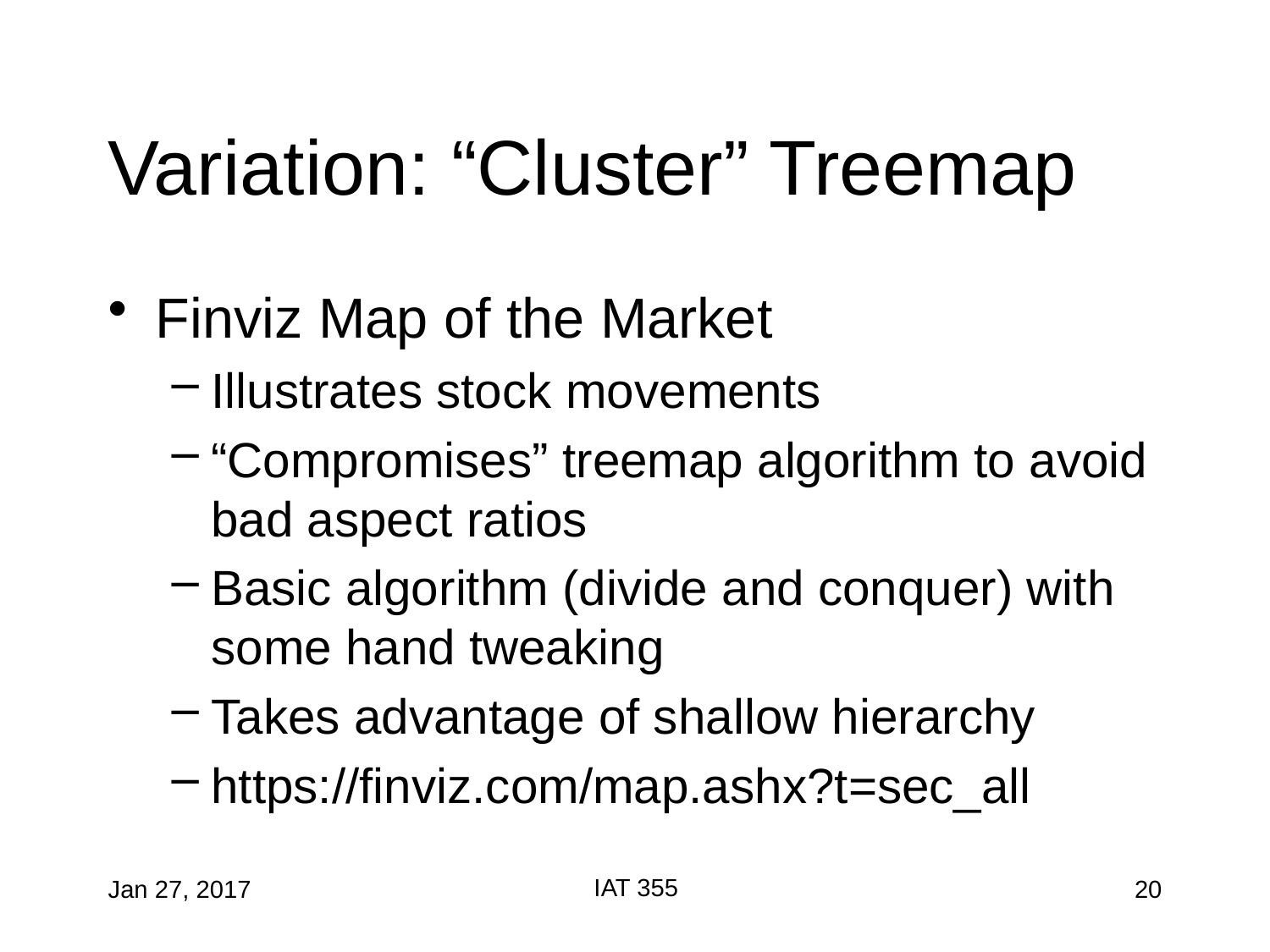

# Variation: “Cluster” Treemap
Finviz Map of the Market
Illustrates stock movements
“Compromises” treemap algorithm to avoid bad aspect ratios
Basic algorithm (divide and conquer) with some hand tweaking
Takes advantage of shallow hierarchy
https://finviz.com/map.ashx?t=sec_all
IAT 355
Jan 27, 2017
20